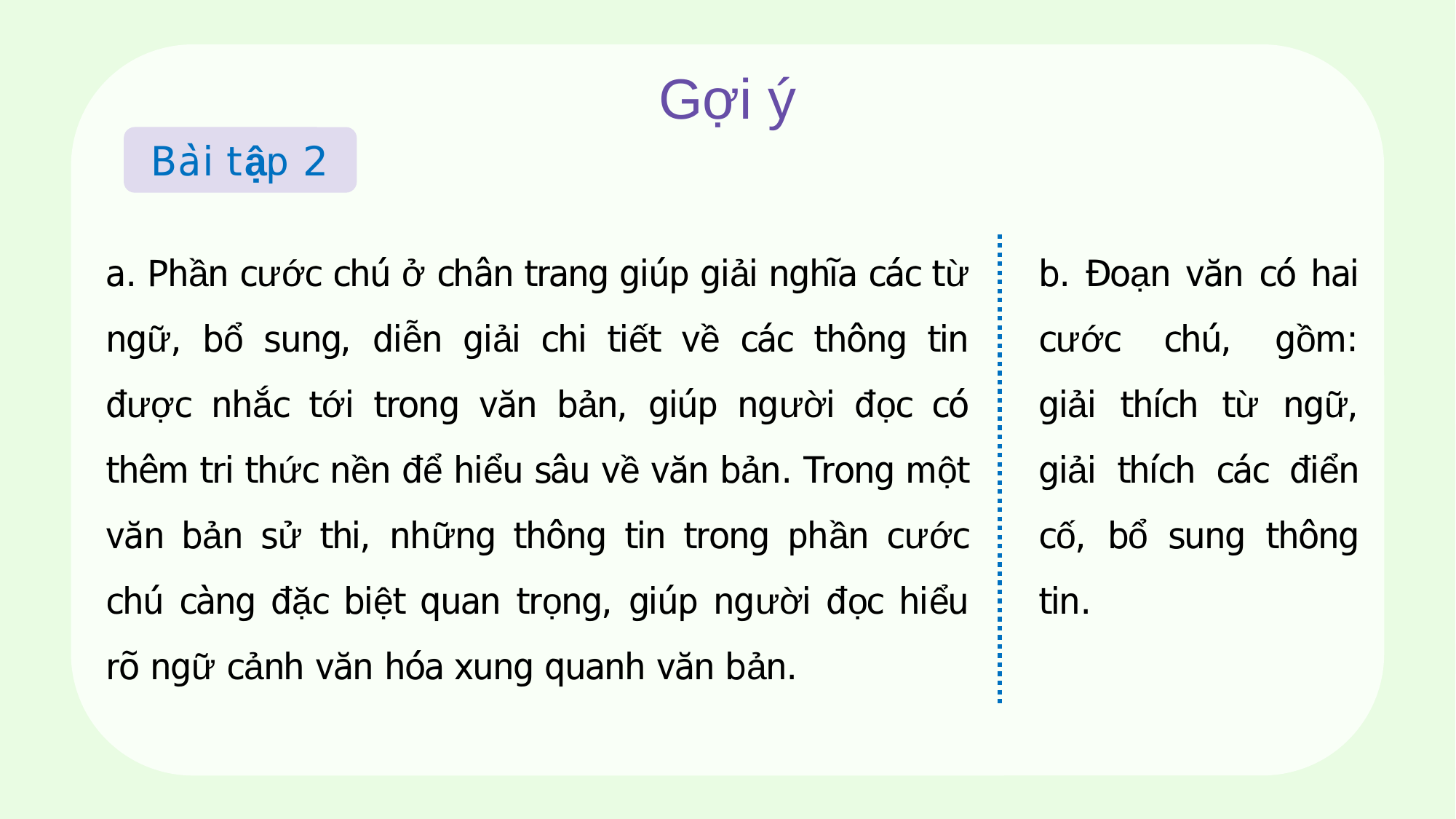

# Gợi ý
Bài tập 2
a. Phần cước chú ở chân trang giúp giải nghĩa các từ ngữ, bổ sung, diễn giải chi tiết về các thông tin được nhắc tới trong văn bản, giúp người đọc có thêm tri thức nền để hiểu sâu về văn bản. Trong một văn bản sử thi, những thông tin trong phần cước chú càng đặc biệt quan trọng, giúp người đọc hiểu rõ ngữ cảnh văn hóa xung quanh văn bản.
b. Đoạn văn có hai cước chú, gồm: giải thích từ ngữ, giải thích các điển cố, bổ sung thông tin.